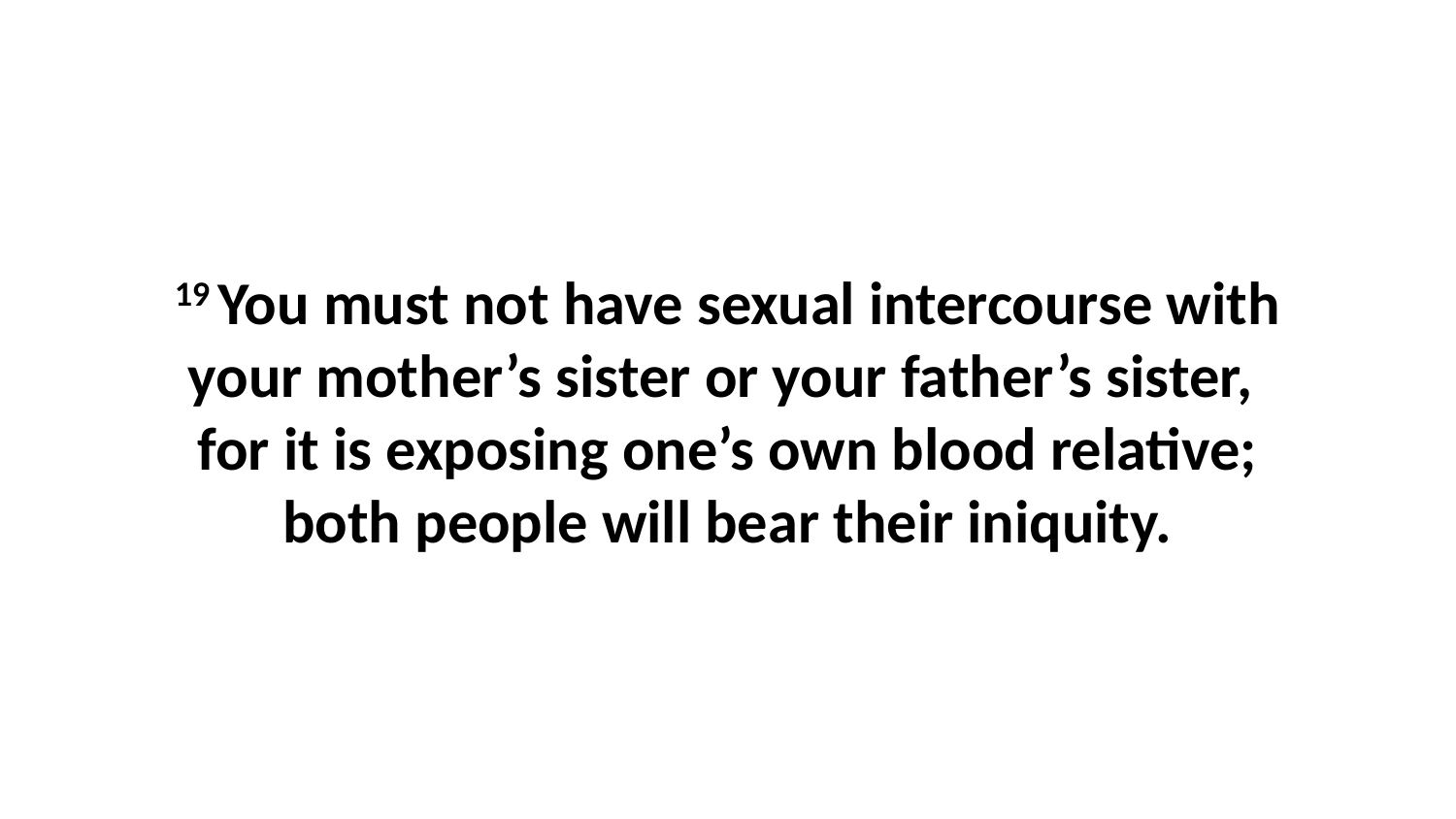

19 You must not have sexual intercourse with your mother’s sister or your father’s sister,  for it is exposing one’s own blood relative; both people will bear their iniquity.